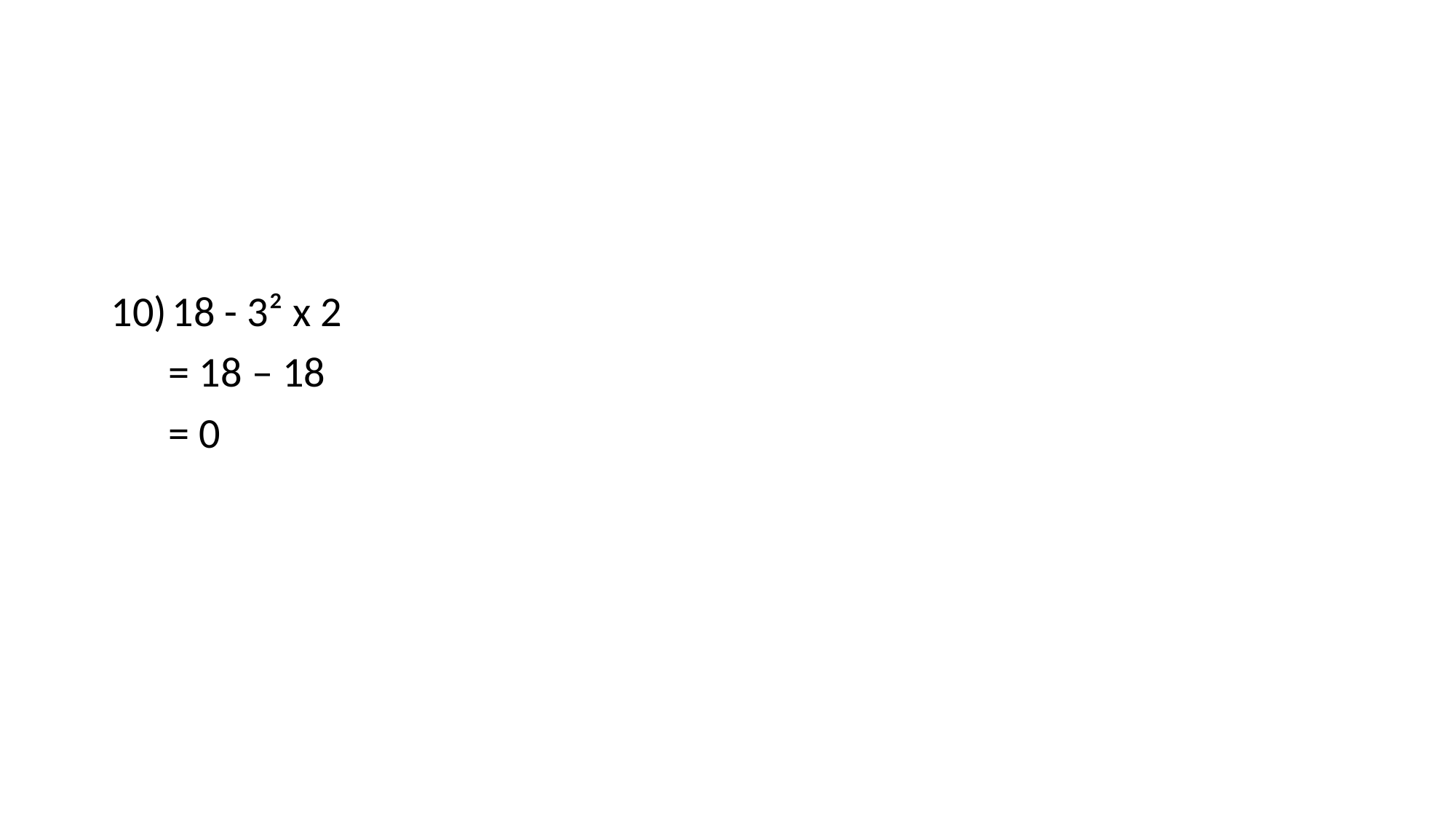

#

18 - 3² x 2
      = 18 – 18
      = 0